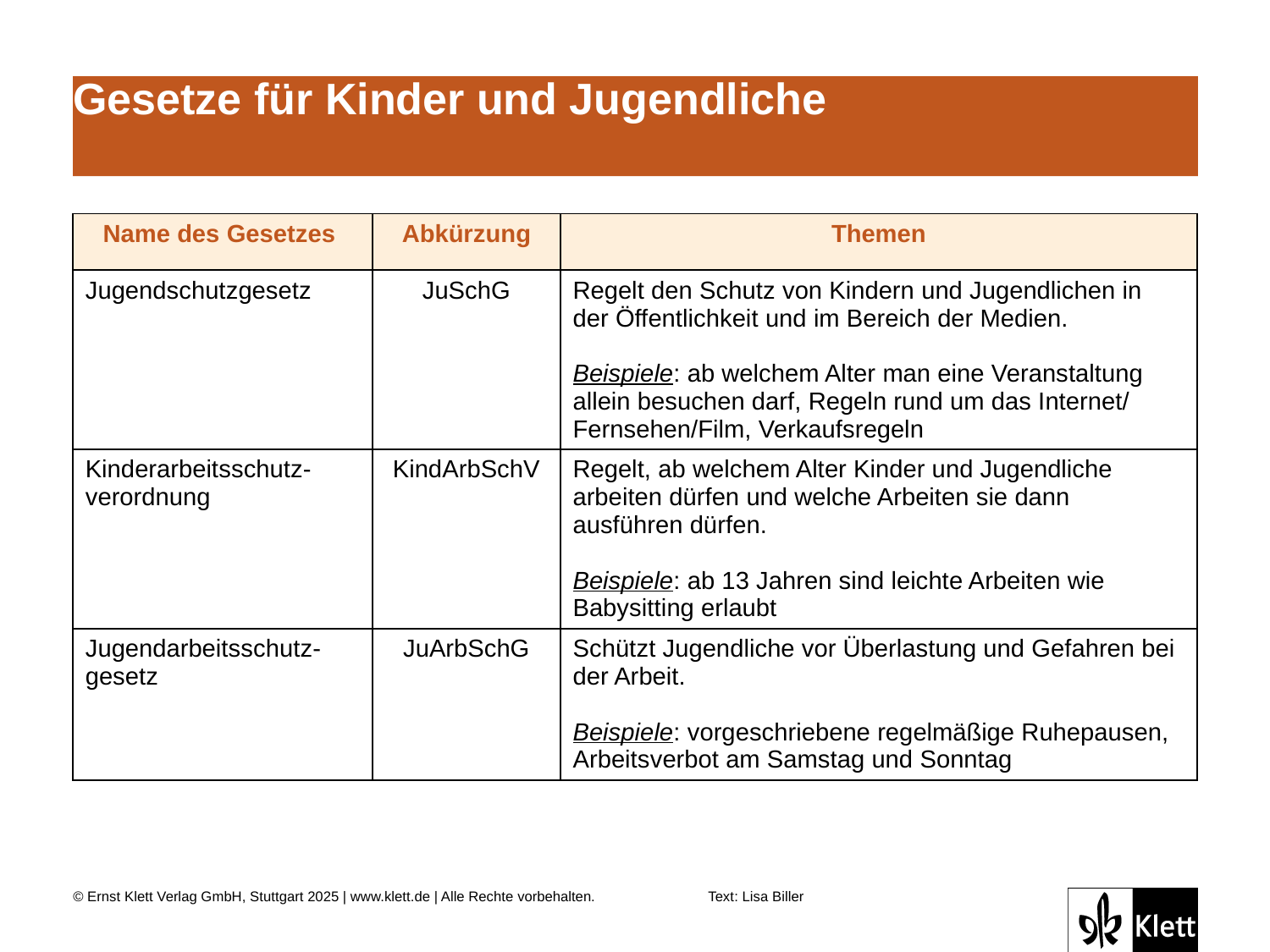

# Gesetze für Kinder und Jugendliche
| Name des Gesetzes | Abkürzung | Themen |
| --- | --- | --- |
| Jugendschutzgesetz | JuSchG | Regelt den Schutz von Kindern und Jugendlichen in der Öffentlichkeit und im Bereich der Medien. Beispiele: ab welchem Alter man eine Veranstaltung allein besuchen darf, Regeln rund um das Internet/ Fernsehen/Film, Verkaufsregeln |
| Kinderarbeitsschutz-verordnung | KindArbSchV | Regelt, ab welchem Alter Kinder und Jugendliche arbeiten dürfen und welche Arbeiten sie dann ausführen dürfen. Beispiele: ab 13 Jahren sind leichte Arbeiten wie Babysitting erlaubt |
| Jugendarbeitsschutz-gesetz | JuArbSchG | Schützt Jugendliche vor Überlastung und Gefahren bei der Arbeit. Beispiele: vorgeschriebene regelmäßige Ruhepausen, Arbeitsverbot am Samstag und Sonntag |